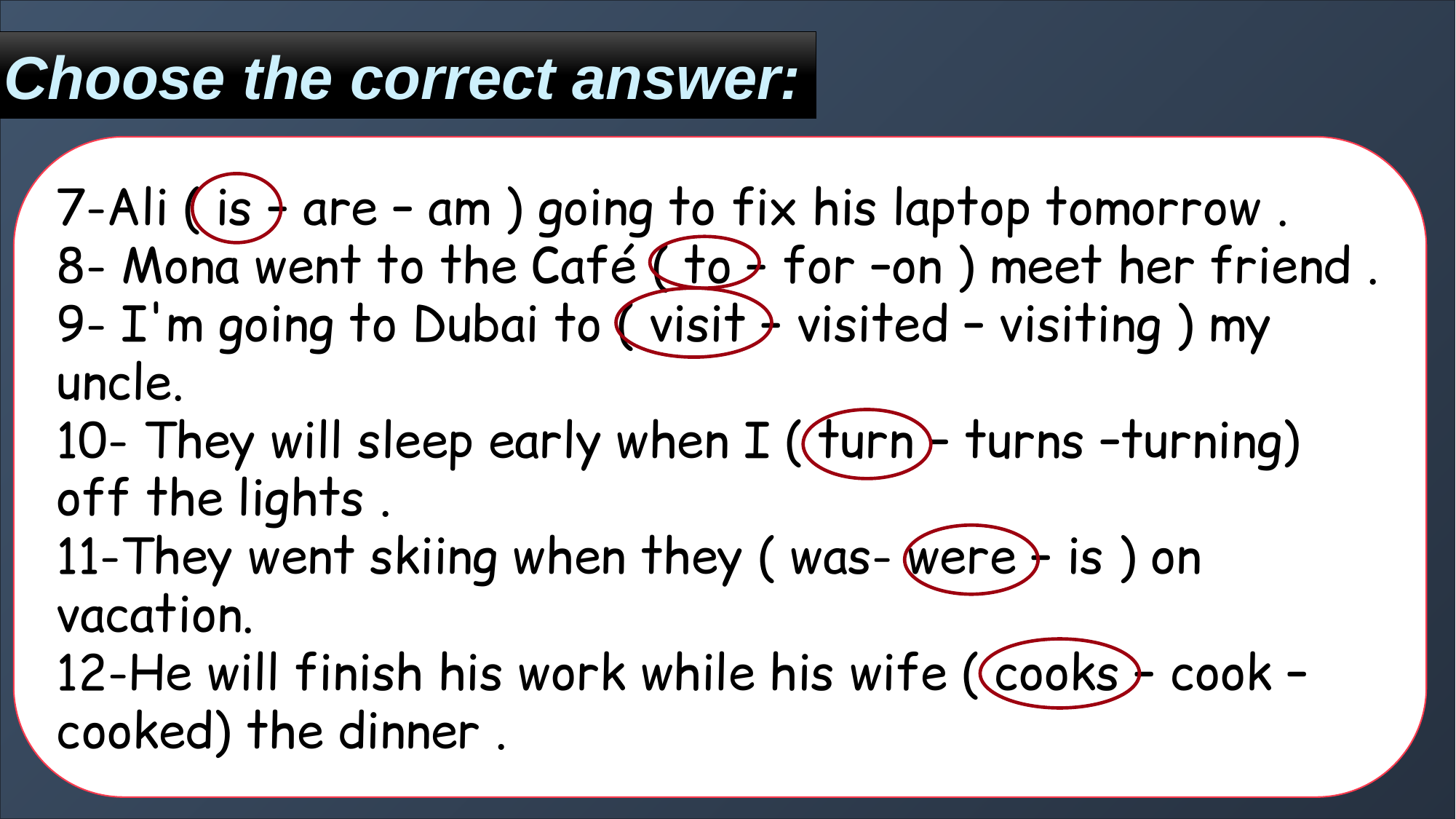

Choose the correct answer:
7-Ali ( is – are – am ) going to fix his laptop tomorrow .
8- Mona went to the Café ( to – for –on ) meet her friend .
9- I'm going to Dubai to ( visit – visited – visiting ) my uncle.
10- They will sleep early when I ( turn – turns –turning) off the lights .
11-They went skiing when they ( was- were – is ) on vacation.
12-He will finish his work while his wife ( cooks – cook – cooked) the dinner .